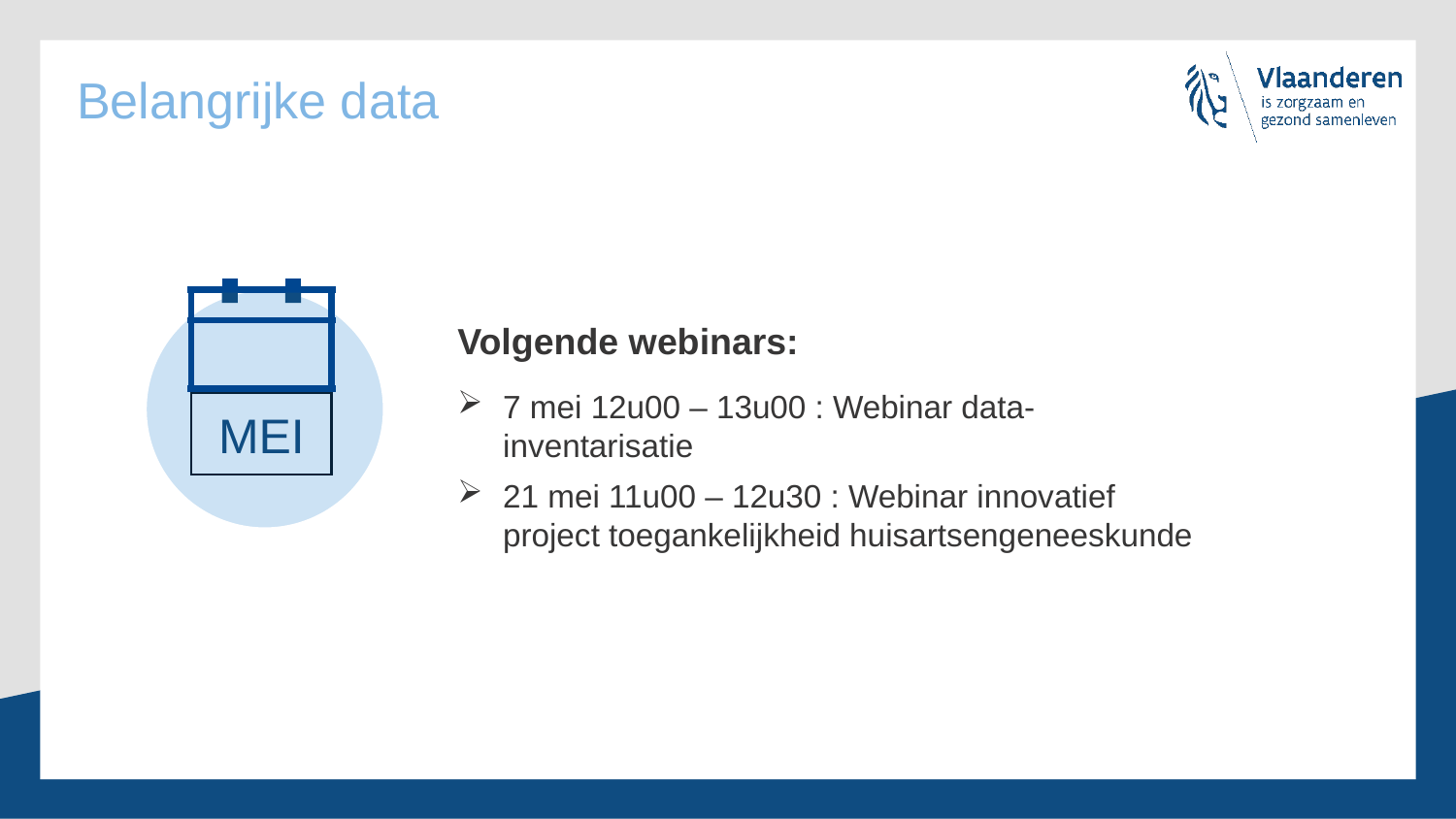

# Belangrijke data

Volgende webinars:
7 mei 12u00 – 13u00 : Webinar data-inventarisatie
21 mei 11u00 – 12u30 : Webinar innovatief project toegankelijkheid huisartsengeneeskunde
MEI